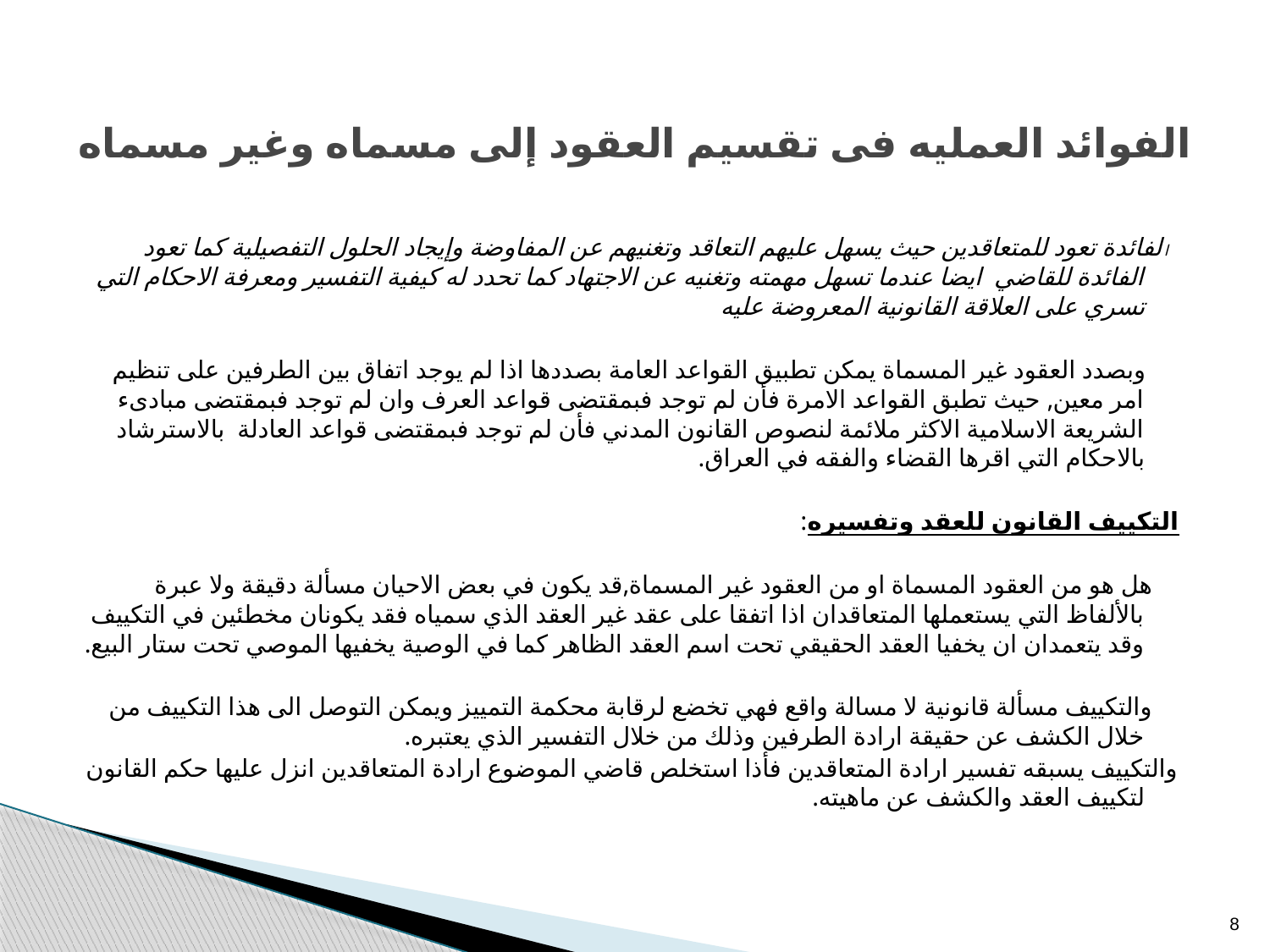

# الفوائد العملیه‌ فی تقسیم العقود إلی مسماه‌ وغیر مسماه‌

   الفائدة تعود للمتعاقدين حيث يسهل عليهم التعاقد وتغنيهم عن المفاوضة وإيجاد الحلول التفصيلية كما تعود الفائدة للقاضي  ايضا عندما تسهل مهمته وتغنيه عن الاجتهاد كما تحدد له كيفية التفسير ومعرفة الاحكام التي تسري على العلاقة القانونية المعروضة عليه

     وبصدد العقود غير المسماة يمكن تطبيق القواعد العامة بصددها اذا لم يوجد اتفاق بين الطرفين على تنظيم امر معين, حيث تطبق القواعد الامرة فأن لم توجد فبمقتضى قواعد العرف وان لم توجد فبمقتضى مبادىء الشريعة الاسلامية الاكثر ملائمة لنصوص القانون المدني فأن لم توجد فبمقتضى قواعد العادلة  بالاسترشاد بالاحكام التي اقرها القضاء والفقه في العراق.

التكييف القانون للعقد وتفسيره:

    هل هو من العقود المسماة او من العقود غير المسماة,قد يكون في بعض الاحيان مسألة دقيقة ولا عبرة بالألفاظ التي يستعملها المتعاقدان اذا اتفقا على عقد غير العقد الذي سمياه فقد يكونان مخطئين في التكييف وقد يتعمدان ان يخفيا العقد الحقيقي تحت اسم العقد الظاهر كما في الوصية يخفيها الموصي تحت ستار البيع.

    والتكييف مسألة قانونية لا مسالة واقع فهي تخضع لرقابة محكمة التمييز ويمكن التوصل الى هذا التكييف من خلال الكشف عن حقيقة ارادة الطرفين وذلك من خلال التفسير الذي يعتبره.
والتكييف يسبقه تفسير ارادة المتعاقدين فأذا استخلص قاضي الموضوع ارادة المتعاقدين انزل عليها حكم القانون لتكييف العقد والكشف عن ماهيته.

8